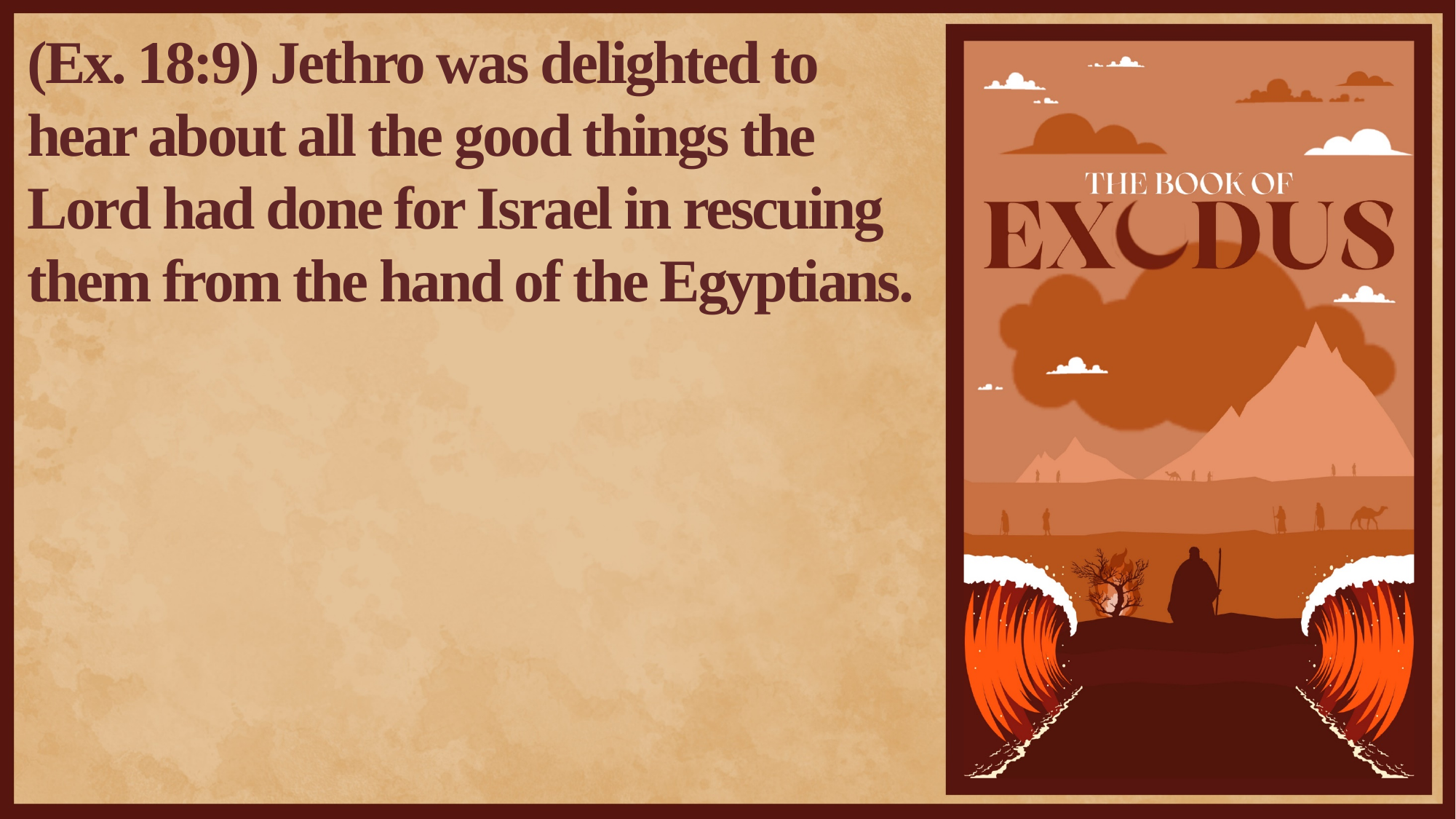

(Ex. 18:9) Jethro was delighted to hear about all the good things the Lord had done for Israel in rescuing them from the hand of the Egyptians.